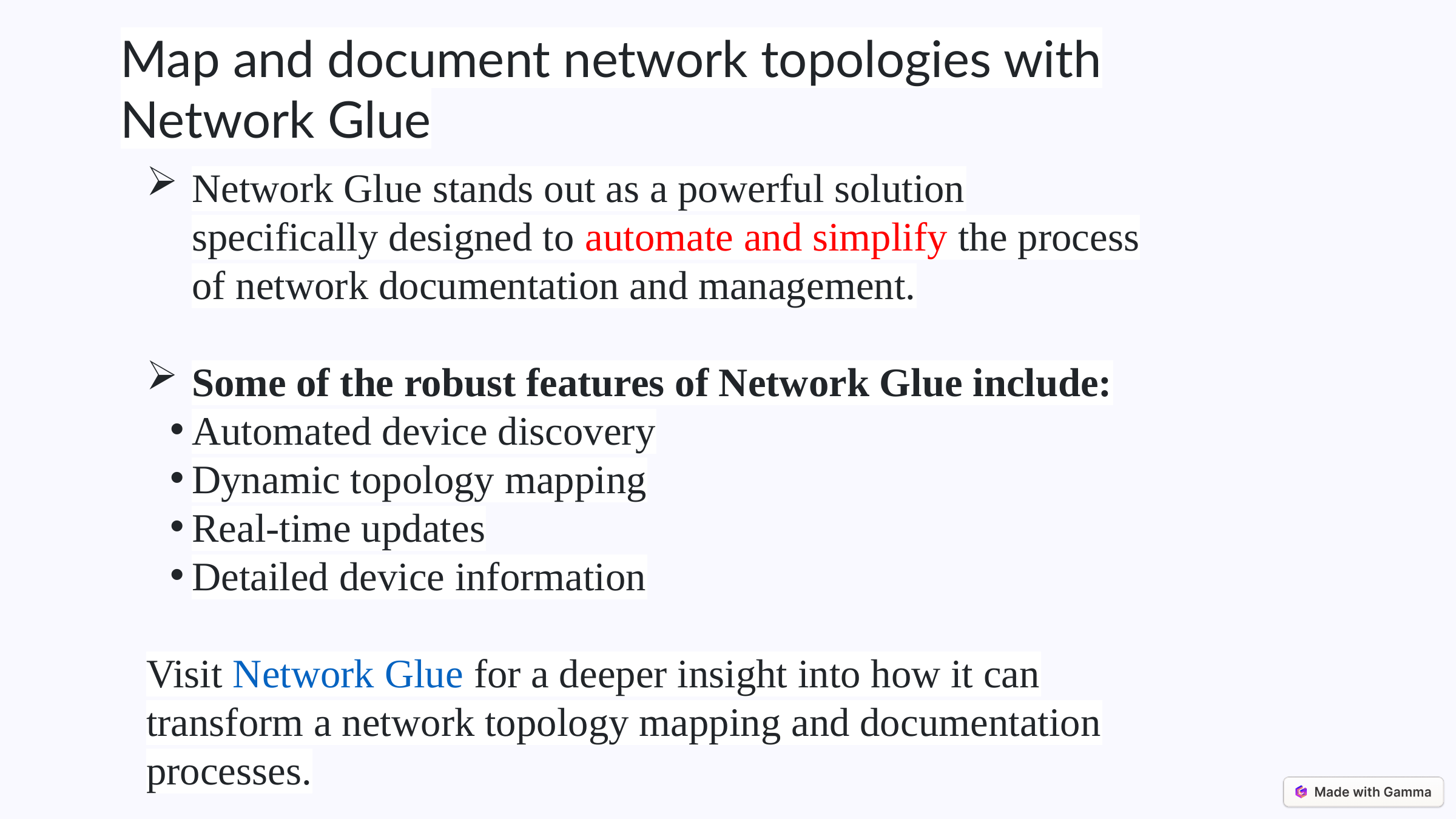

Map and document network topologies with Network Glue
Network Glue stands out as a powerful solution specifically designed to automate and simplify the process of network documentation and management.

Some of the robust features of Network Glue include:
Automated device discovery
Dynamic topology mapping
Real-time updates
Detailed device information

Visit Network Glue for a deeper insight into how it can transform a network topology mapping and documentation processes.